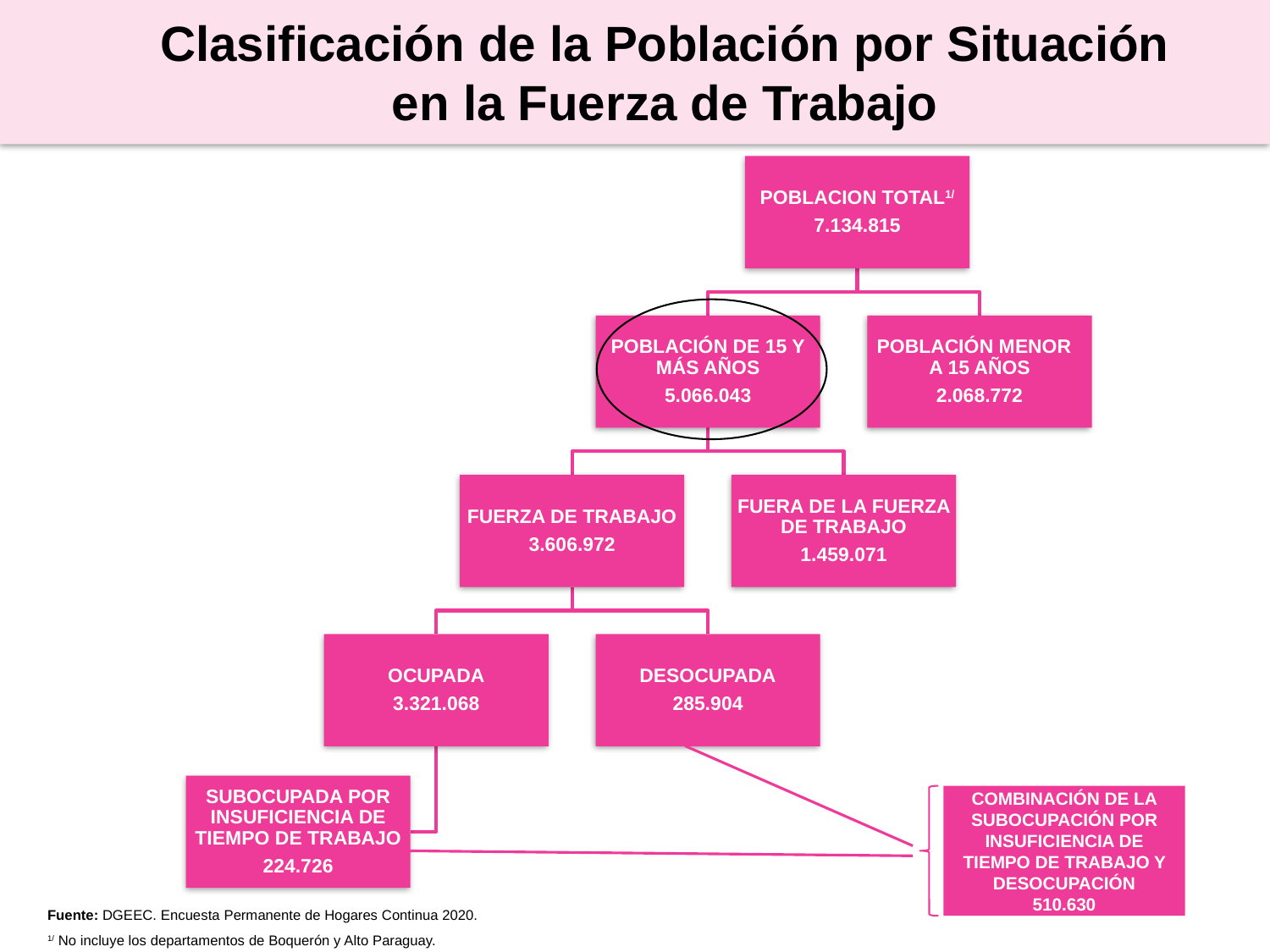

Clasificación de la Población por Situación en la Fuerza de Trabajo
POBLACION TOTAL1/
7.134.815
Población de 15 y más años
5.066.043
Fuerza de Trabajo
3.606.972
Ocupada
3.321.068
SUBOCUPADA POR INSUFICIENCIA DE TIEMPO DE TRABAJO
224.726
Desocupada
285.904
Fuera de la Fuerza de Trabajo
1.459.071
Población menor   a 15 años
2.068.772

COMBINACIÓN DE LA SUBOCUPACIÓN POR INSUFICIENCIA DE TIEMPO DE TRABAJO Y DESOCUPACIÓN
510.630
Fuente: DGEEC. Encuesta Permanente de Hogares Continua 2020.
1/ No incluye los departamentos de Boquerón y Alto Paraguay.